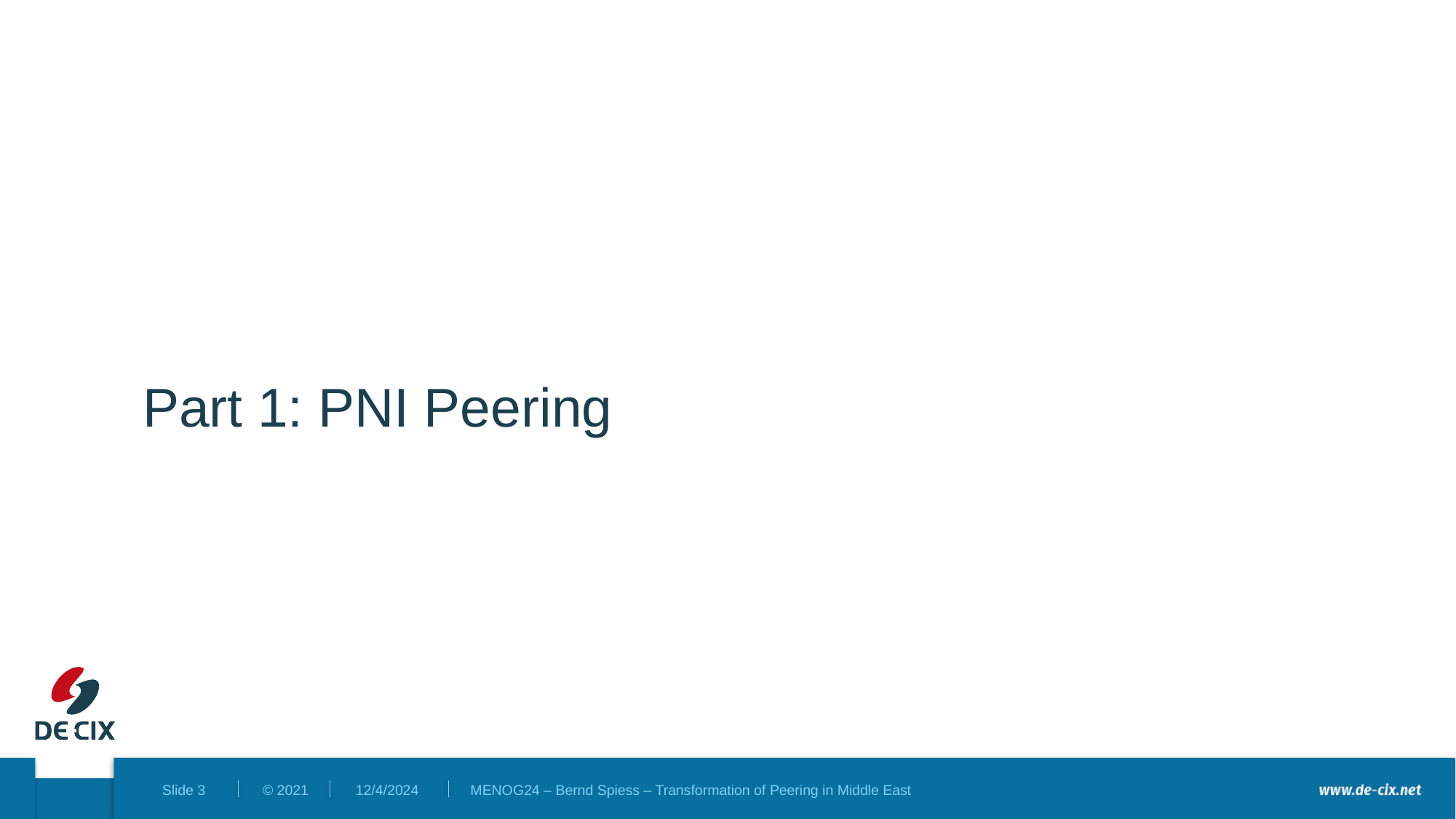

Part 1: PNI Peering
12/4/2024
MENOG24 – Bernd Spiess – Transformation of Peering in Middle East
Slide 3